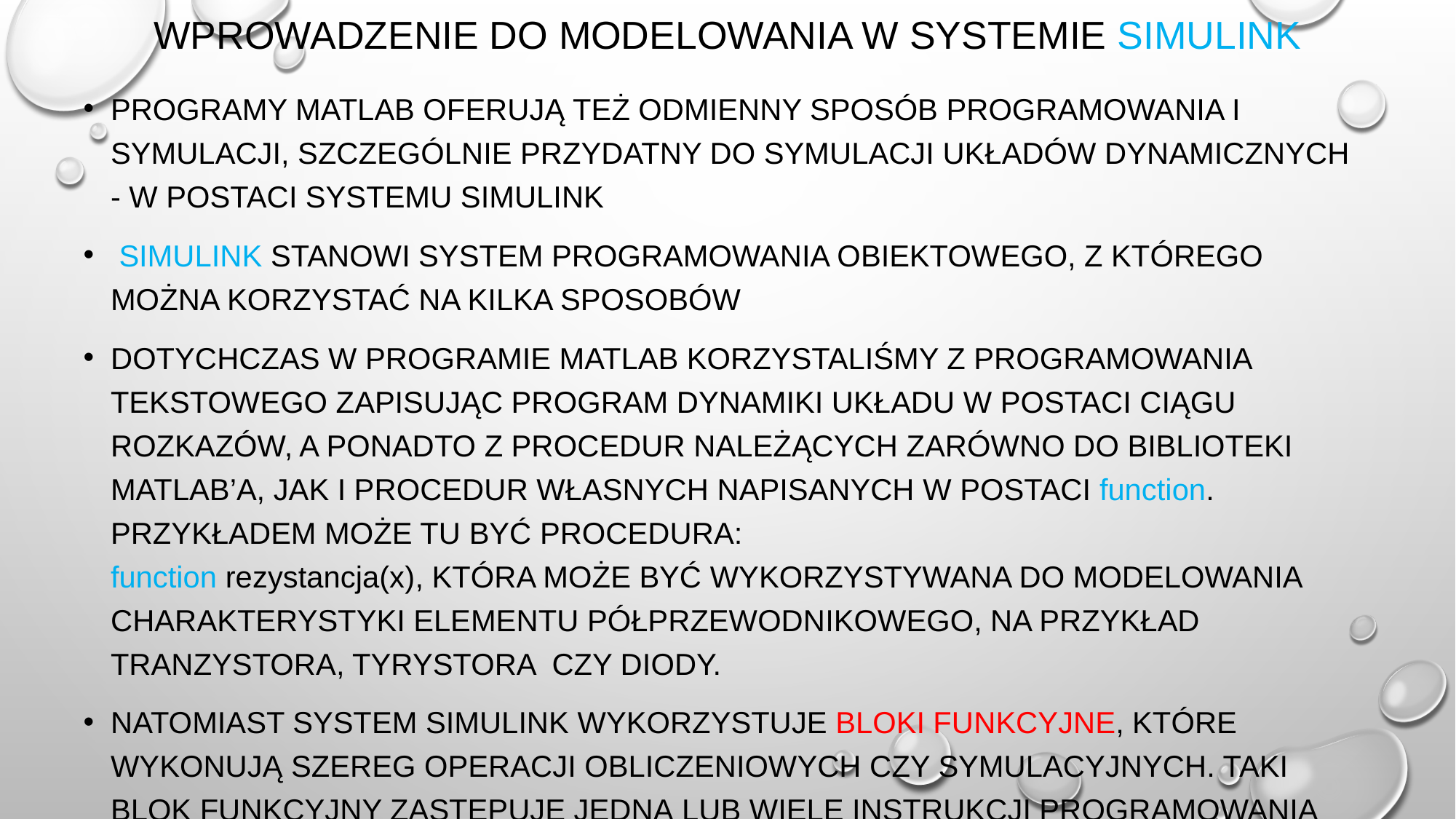

# Wprowadzenie do modelowania w systemie Simulink
Programy MATLAb oferują Też odmienny sposób programowania i symulacji, szczególnie przydatny do symulacji układów dynamicznych - w postaci systemu simulink
 simulink stanowi system programowania obiektowego, z którego można korzystać na kilka sposobów
Dotychczas w programie matlab korzystaliśmy z programowania tekstowego zapisując program dynamiki układu w postaci ciągu rozkazów, a ponadto z procedur należących zarówno do biblioteki matlab’a, jak i procedur własnych napisanych w postaci function. Przykładem może tu być procedura:
function rezystancja(x), która może być wykorzystywana do modelowania charakterystyki elementu półprzewodnikowego, na przykład tranzystora, tyrystora  czy diody.
Natomiast system simulink wykorzystuje bloki funkcyjne, które wykonują szereg operacji obliczeniowych czy symulacyjnych. Taki blok funkcyjny zastępuje jedną lub wiele instrukcji programowania tekstowego, lub nawet procedurę.